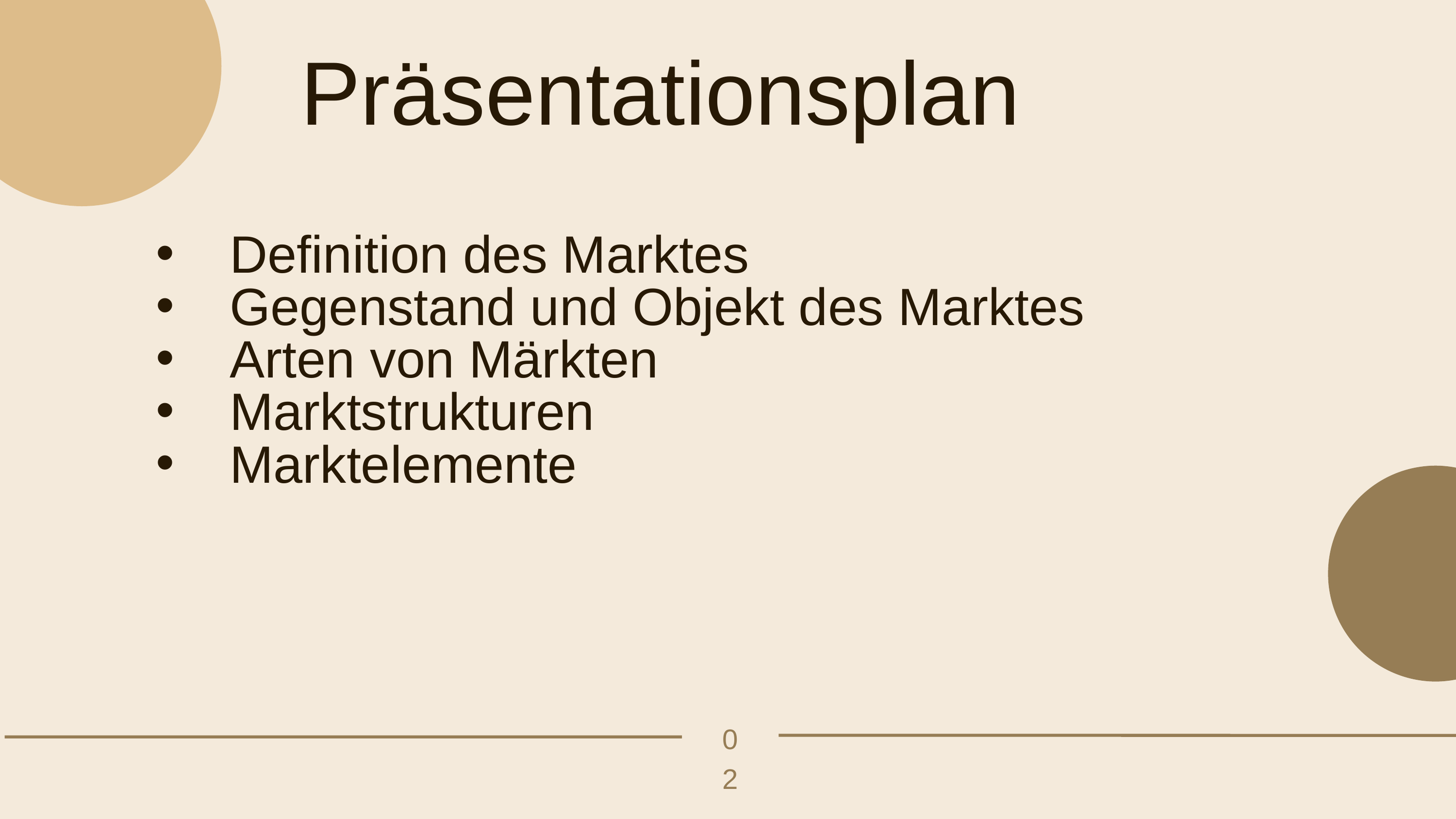

Präsentationsplan
  Definition des Marktes
  Gegenstand und Objekt des Marktes
  Arten von Märkten
  Marktstrukturen
  Marktelemente

02